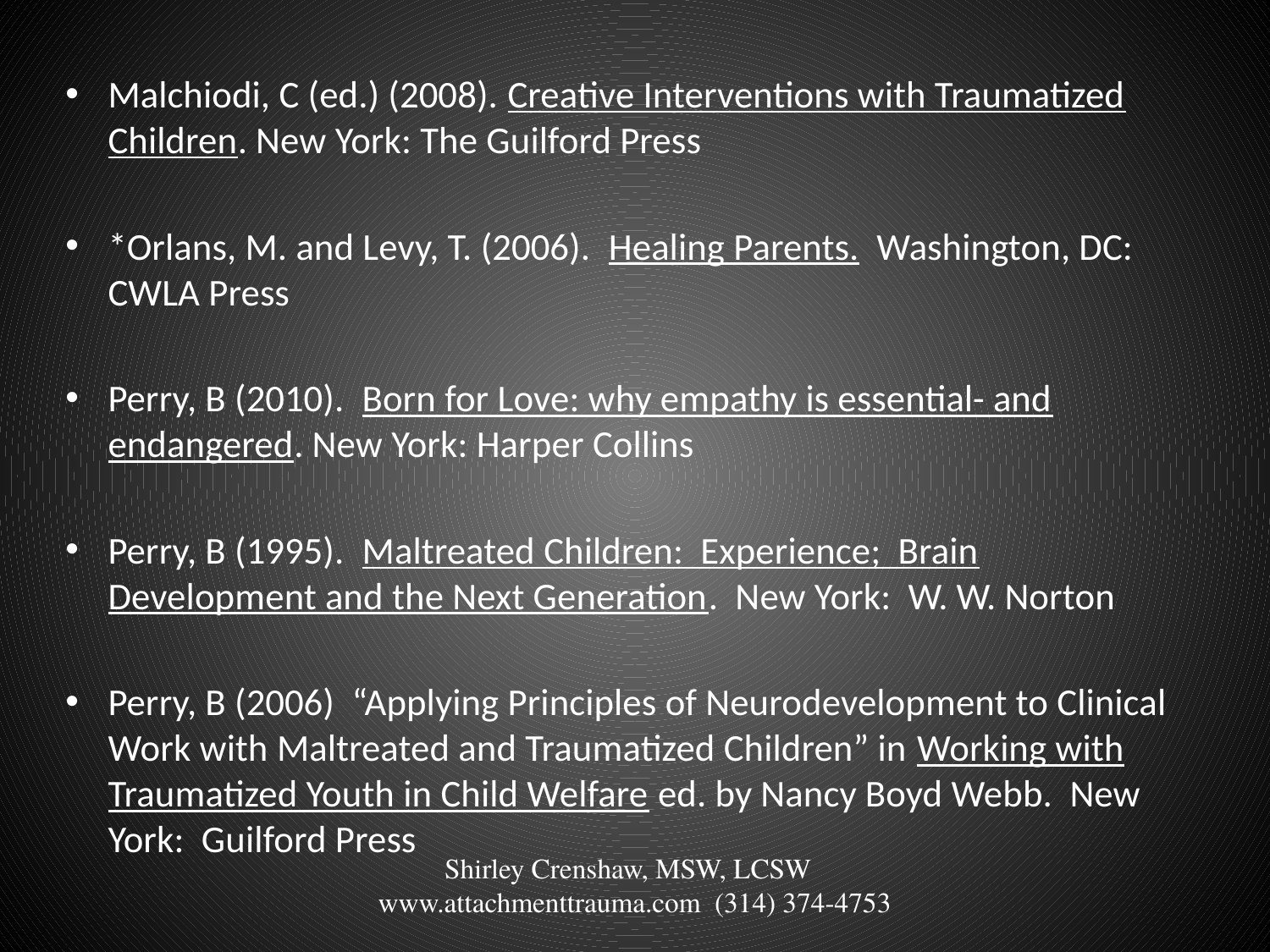

#
Malchiodi, C (ed.) (2008). Creative Interventions with Traumatized Children. New York: The Guilford Press

*Orlans, M. and Levy, T. (2006).  Healing Parents.  Washington, DC: CWLA Press

Perry, B (2010).  Born for Love: why empathy is essential- and endangered. New York: Harper Collins

Perry, B (1995).  Maltreated Children:  Experience;  Brain Development and the Next Generation.  New York:  W. W. Norton

Perry, B (2006)  “Applying Principles of Neurodevelopment to Clinical Work with Maltreated and Traumatized Children” in Working with Traumatized Youth in Child Welfare ed. by Nancy Boyd Webb.  New York:  Guilford Press

Shirley Crenshaw, MSW, LCSW   www.attachmenttrauma.com  (314) 374-4753